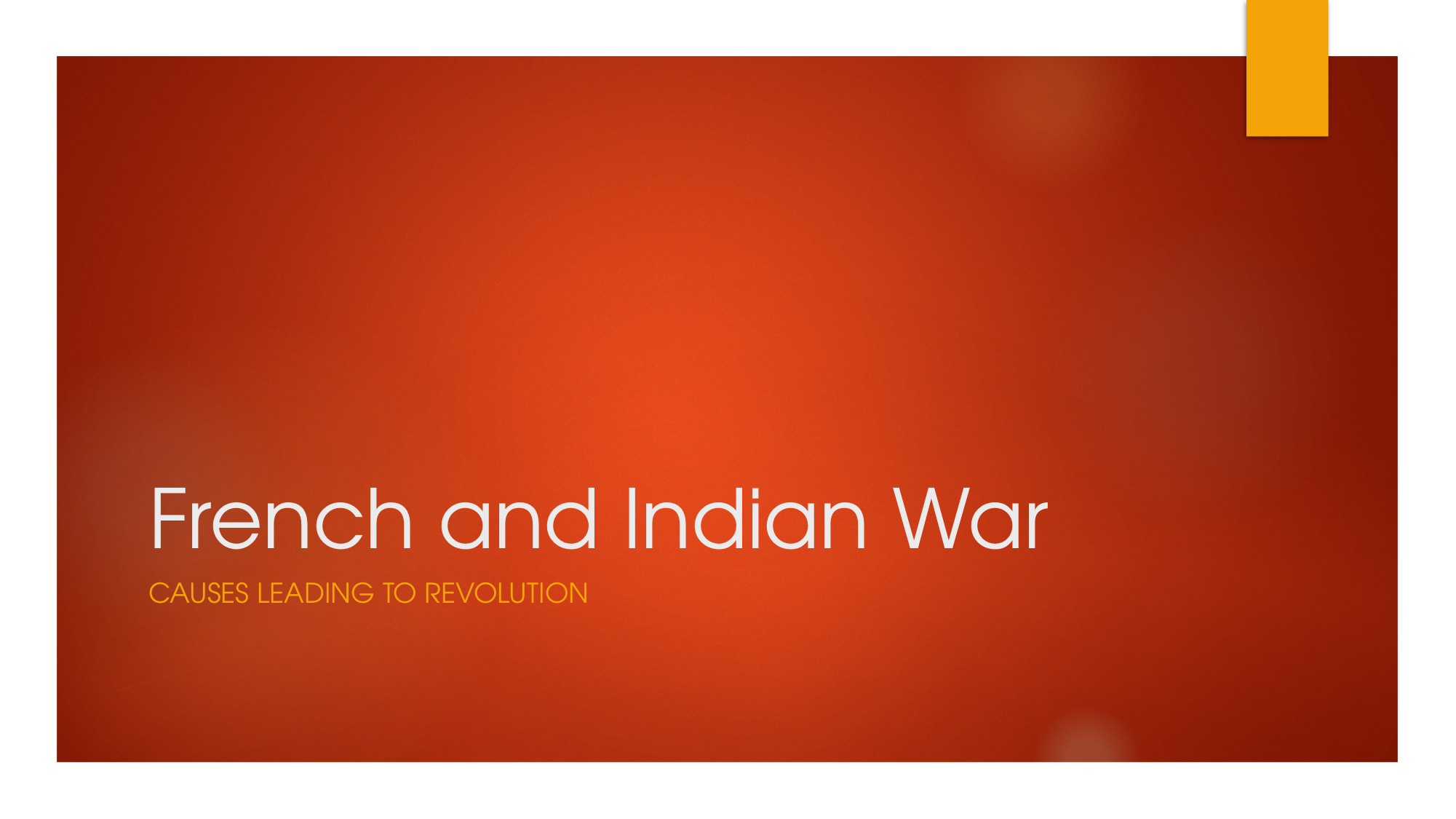

# French and Indian War
CAUSES LEADING TO REVOLUTION